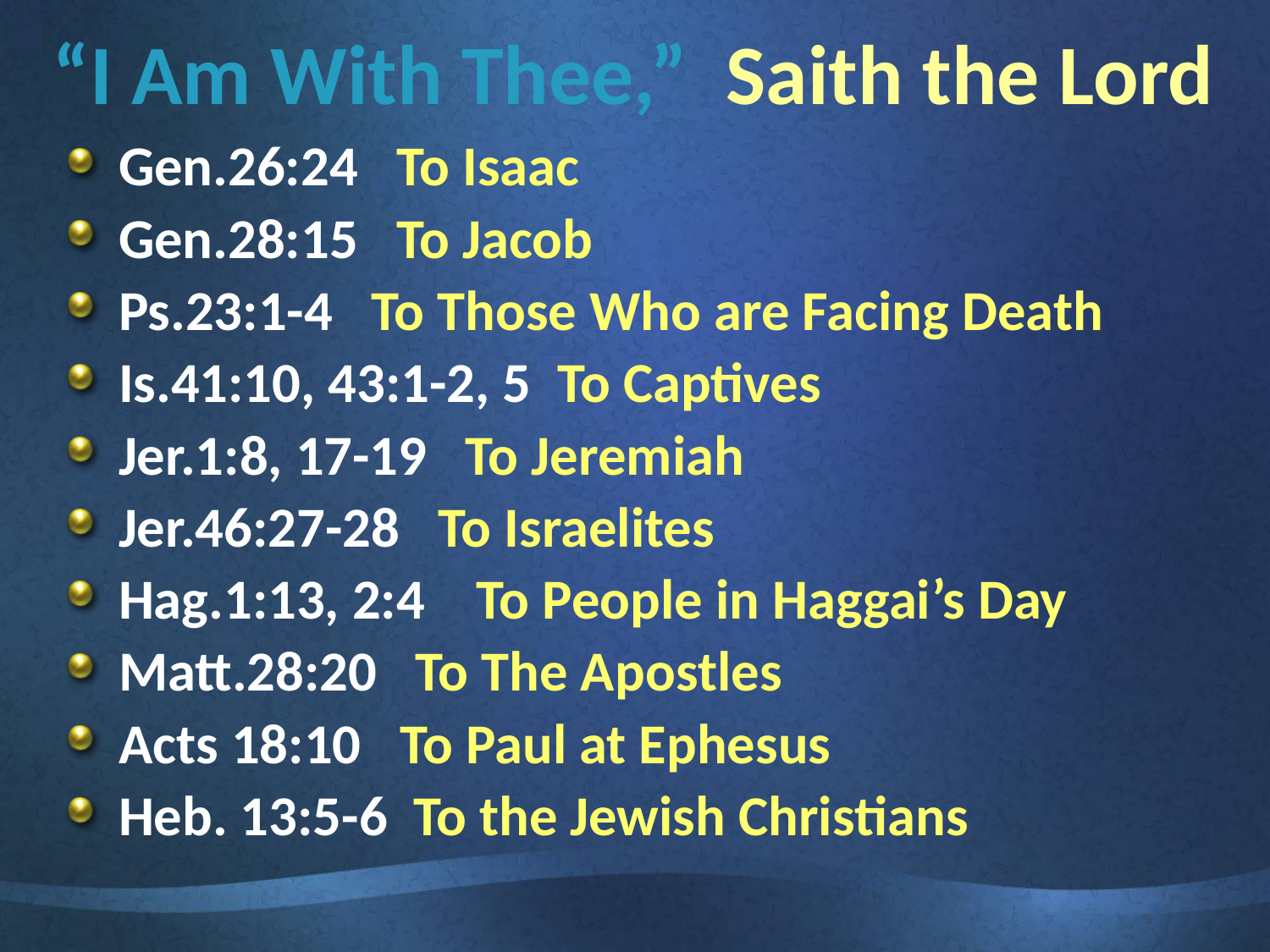

# “I Am With Thee,”  Saith the Lord
Gen.26:24   To Isaac
Gen.28:15   To Jacob
Ps.23:1-4   To Those Who are Facing Death
Is.41:10, 43:1-2, 5  To Captives
Jer.1:8, 17-19   To Jeremiah
Jer.46:27-28   To Israelites
Hag.1:13, 2:4    To People in Haggai’s Day
Matt.28:20   To The Apostles
Acts 18:10   To Paul at Ephesus
Heb. 13:5-6  To the Jewish Christians